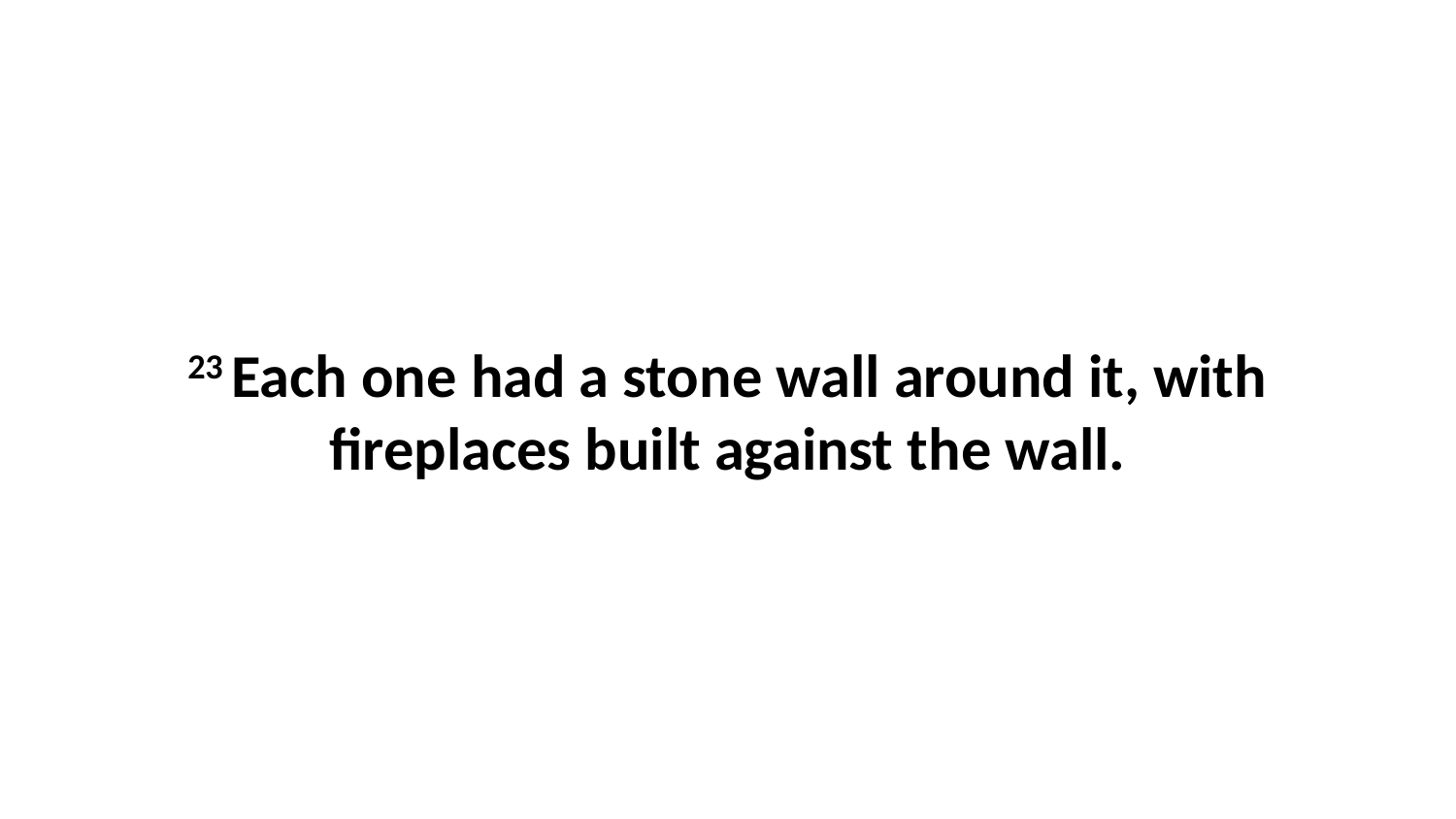

23 Each one had a stone wall around it, with fireplaces built against the wall.